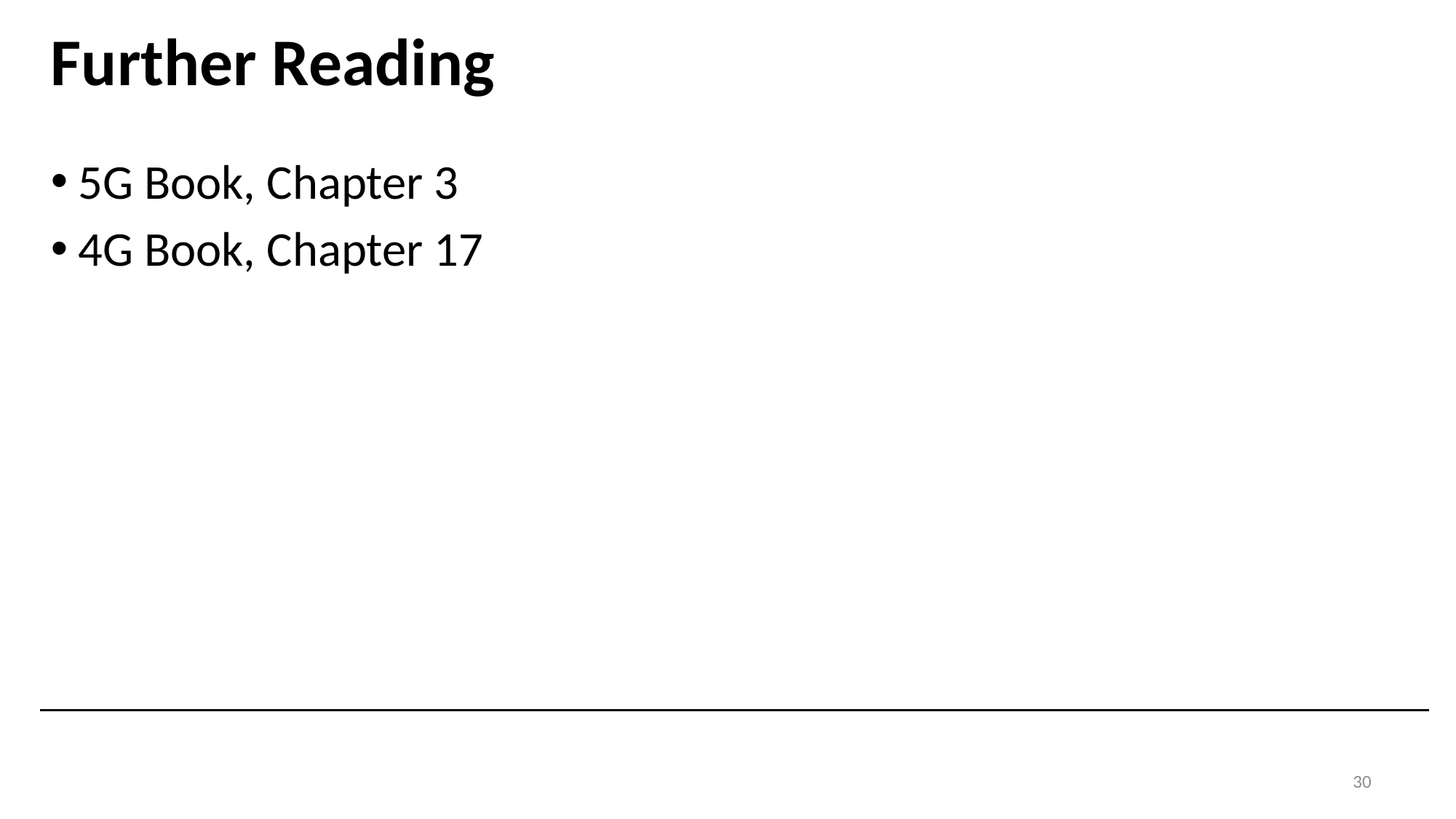

# Further Reading
5G Book, Chapter 3
4G Book, Chapter 17